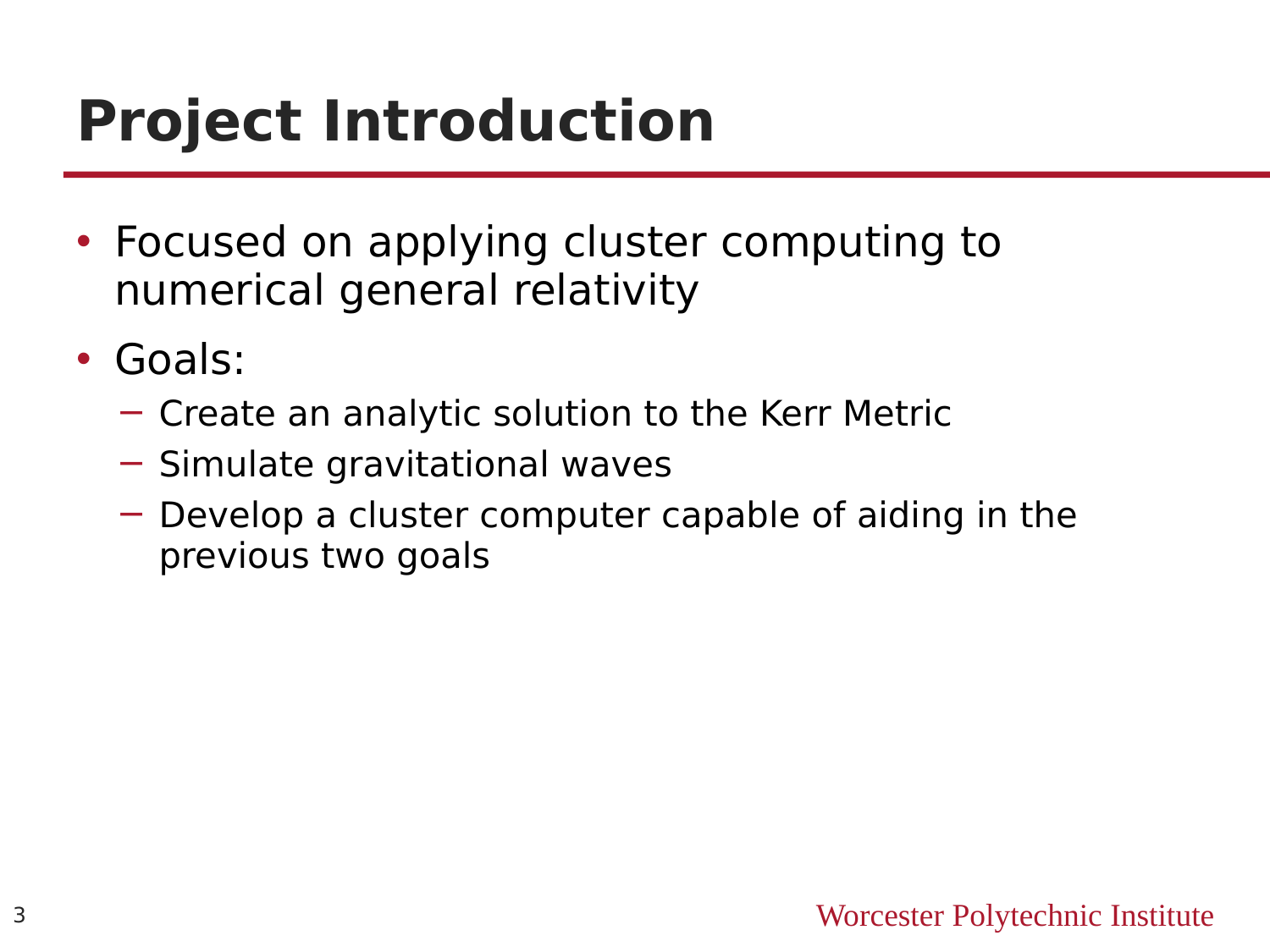

# Project Introduction
Focused on applying cluster computing to numerical general relativity
Goals:
Create an analytic solution to the Kerr Metric
Simulate gravitational waves
Develop a cluster computer capable of aiding in the previous two goals
3